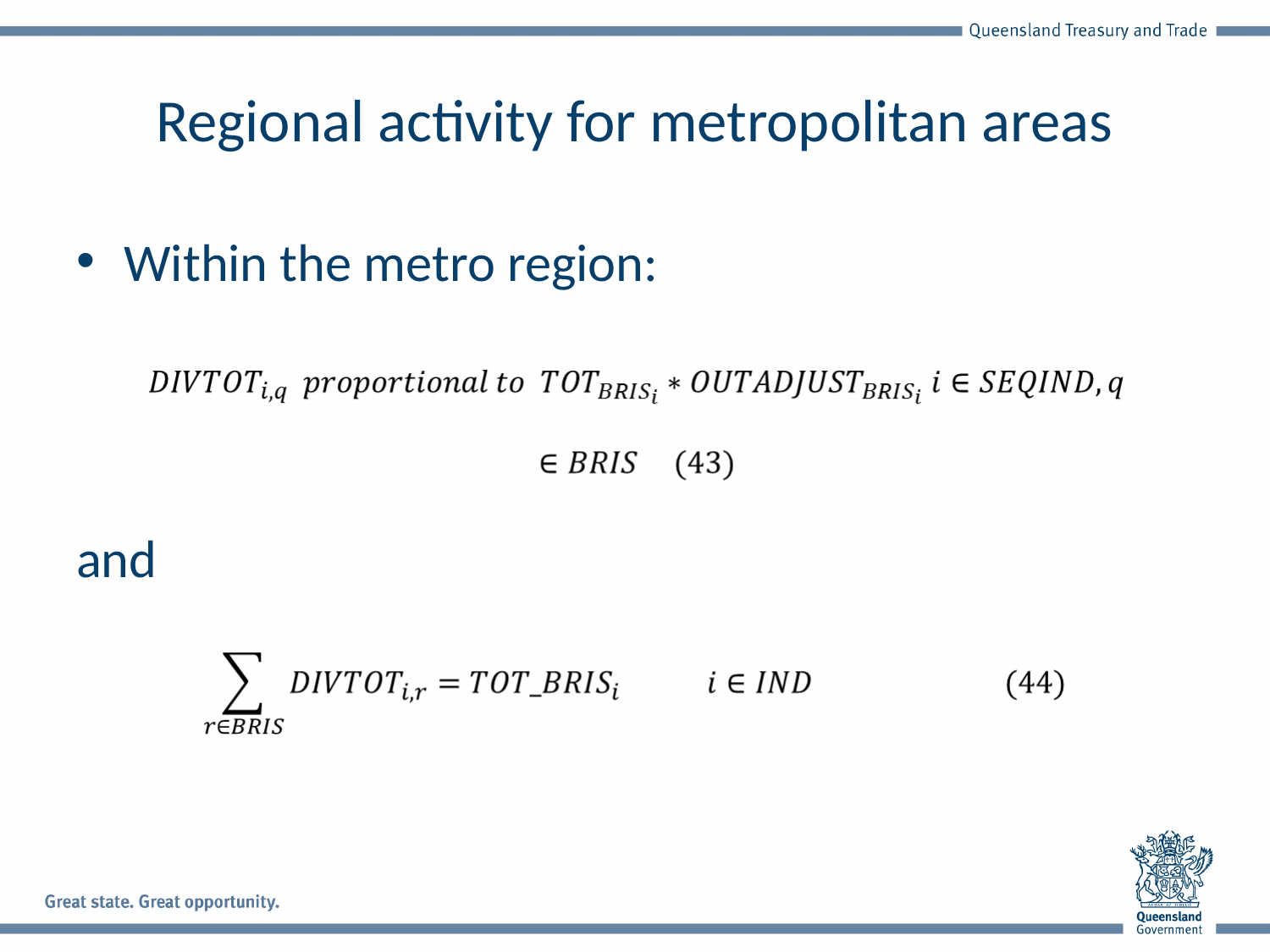

# Regional activity for metropolitan areas
Within the metro region:

and